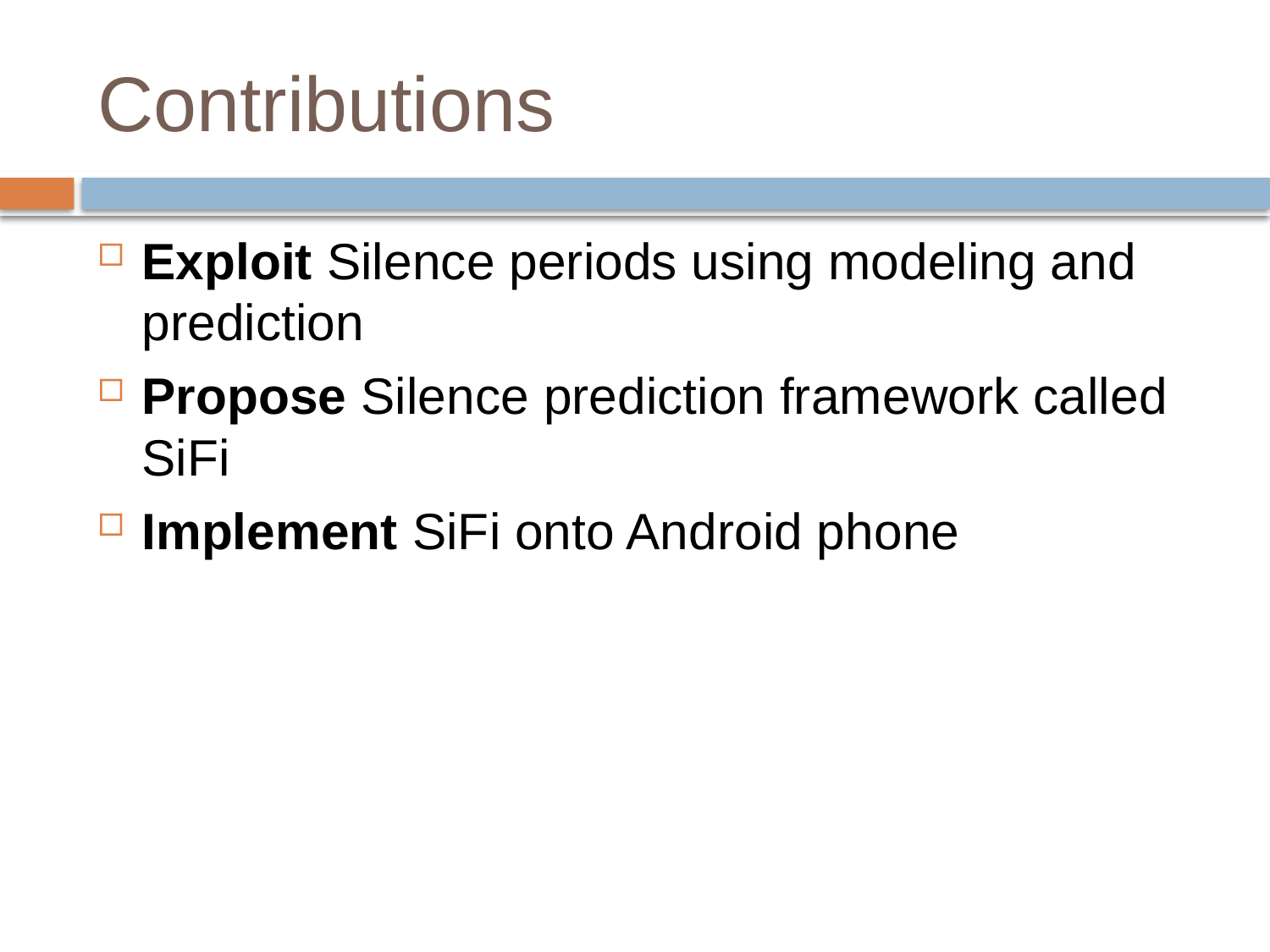

# Contributions
Exploit Silence periods using modeling and prediction
Propose Silence prediction framework called SiFi
Implement SiFi onto Android phone